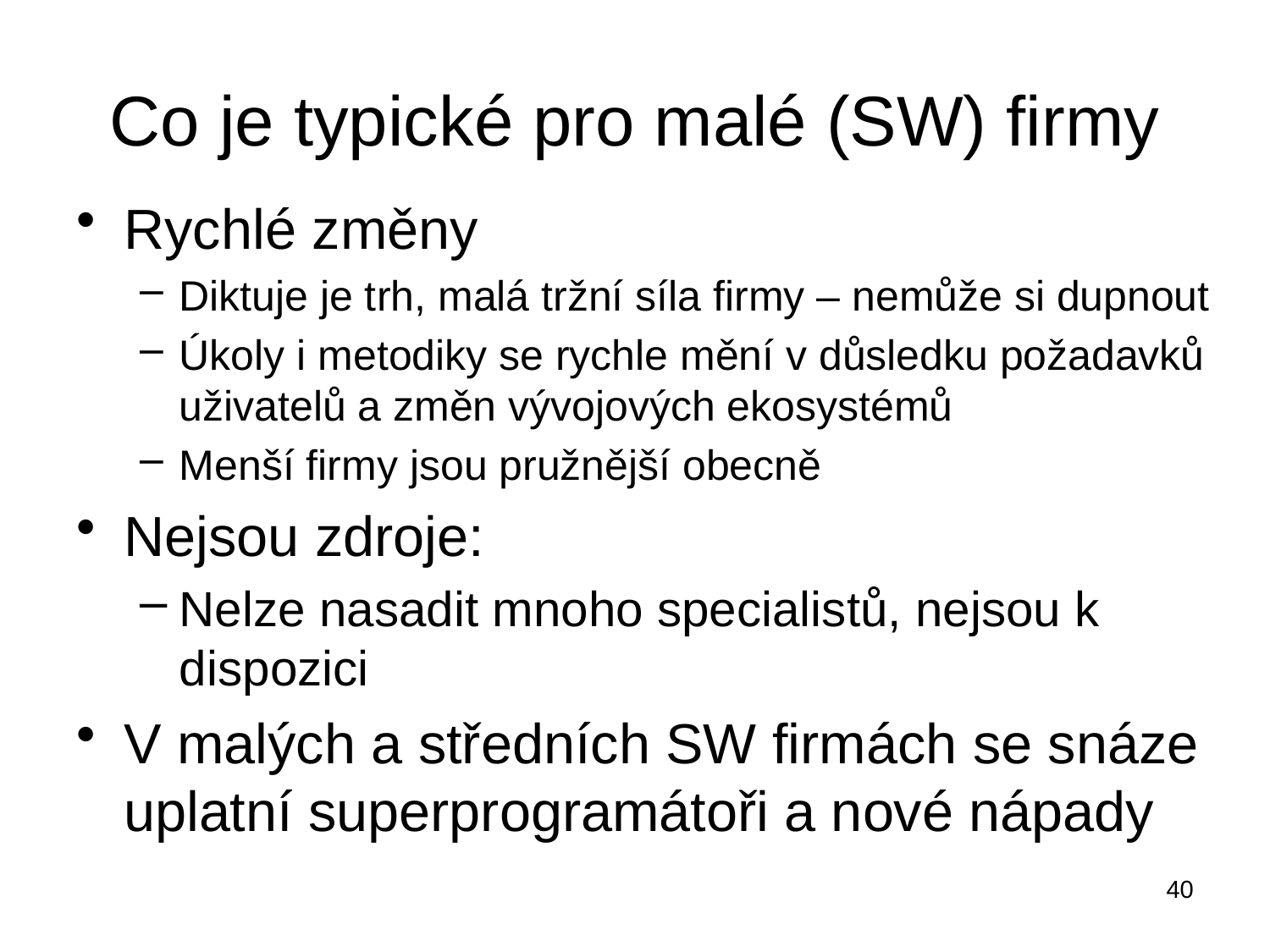

# Co je typické pro malé (SW) firmy
Rychlé změny
Diktuje je trh, malá tržní síla firmy – nemůže si dupnout
Úkoly i metodiky se rychle mění v důsledku požadavků uživatelů a změn vývojových ekosystémů
Menší firmy jsou pružnější obecně
Nejsou zdroje:
Nelze nasadit mnoho specialistů, nejsou k dispozici
V malých a středních SW firmách se snáze uplatní superprogramátoři a nové nápady
40